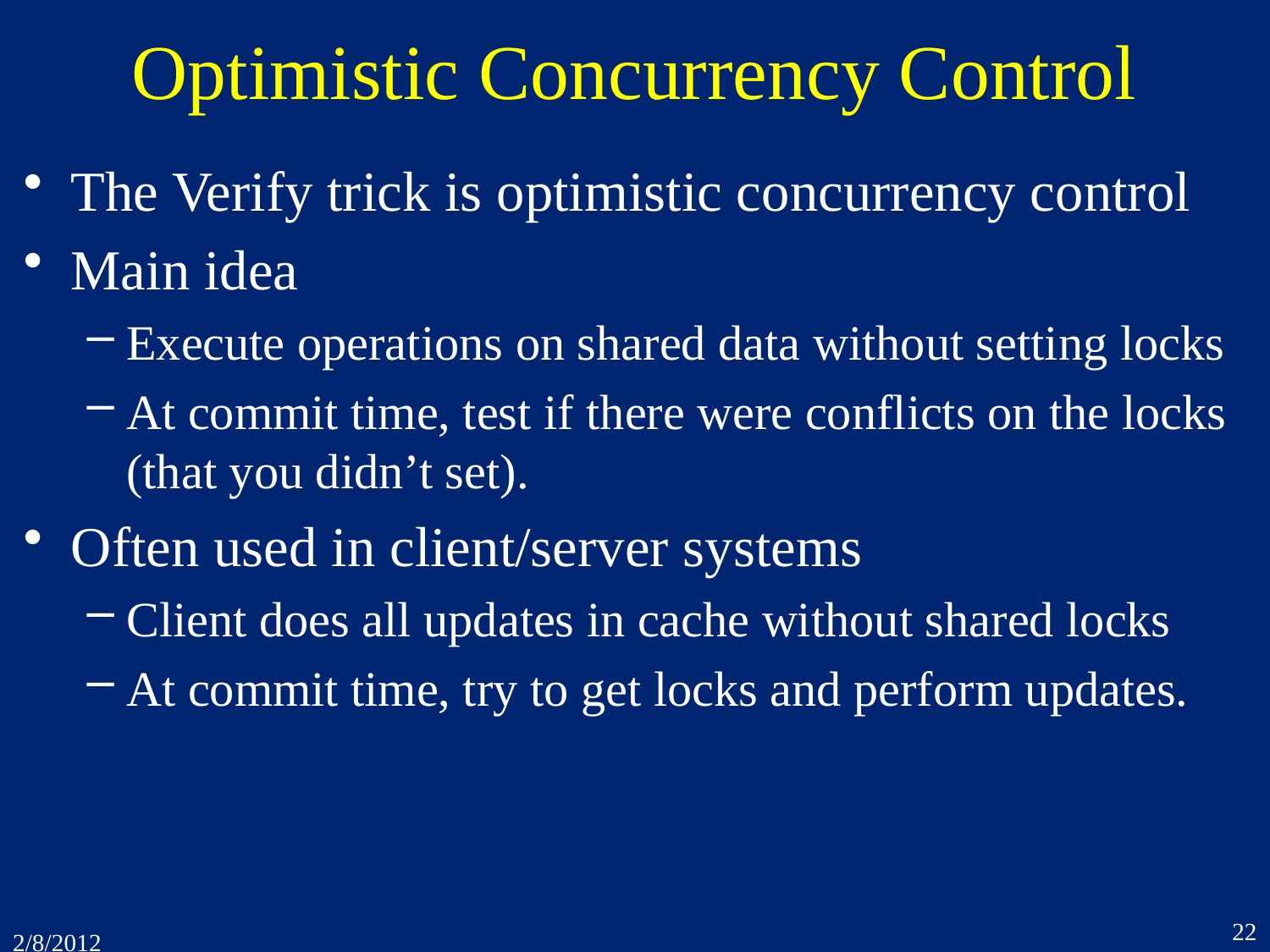

# Optimistic Concurrency Control
The Verify trick is optimistic concurrency control
Main idea
Execute operations on shared data without setting locks
At commit time, test if there were conflicts on the locks (that you didn’t set).
Often used in client/server systems
Client does all updates in cache without shared locks
At commit time, try to get locks and perform updates.

22
2/8/2012